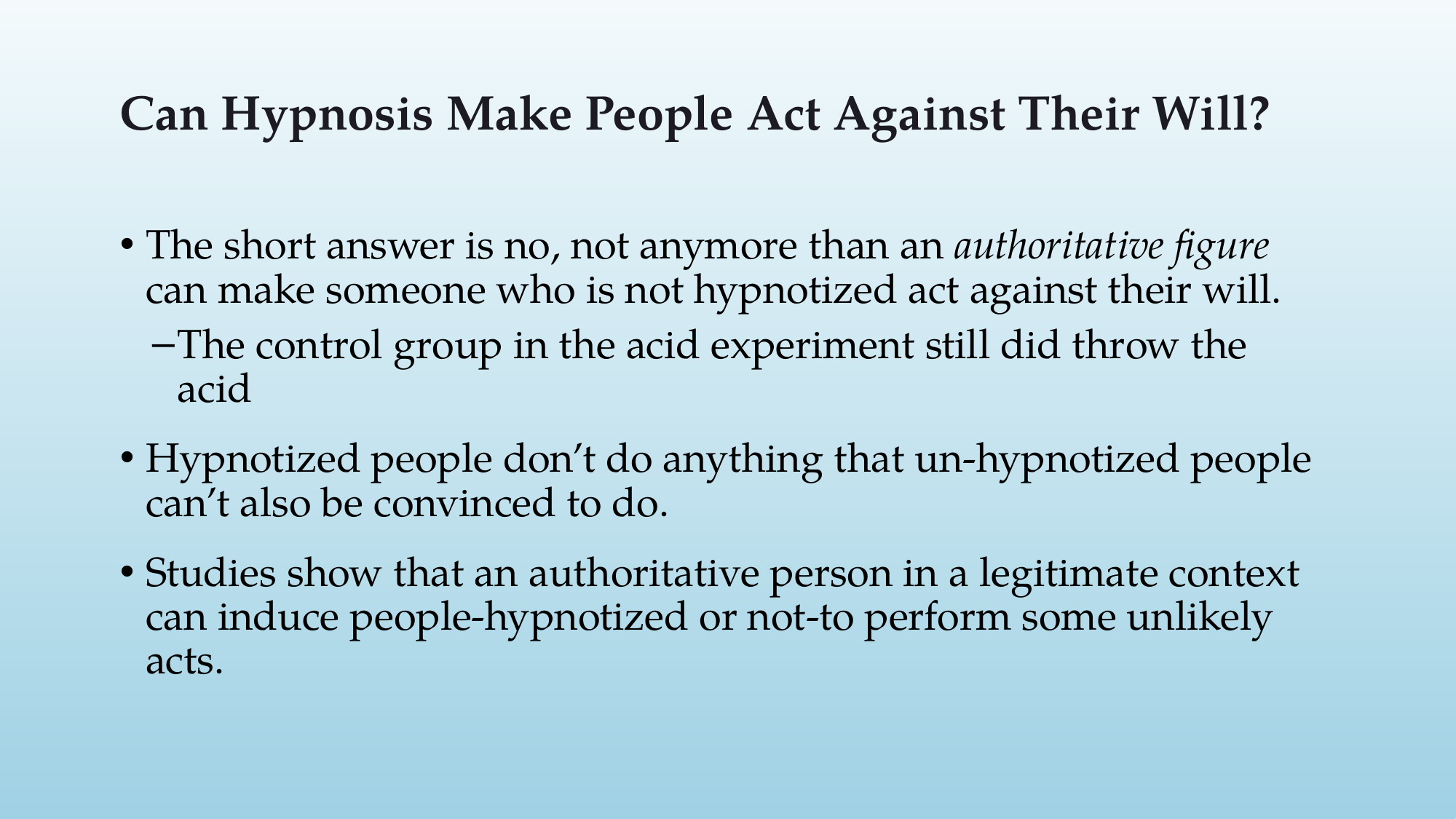

# Can Hypnosis Make People Act Against Their Will?
The short answer is no, not anymore than an authoritative figure can make someone who is not hypnotized act against their will.
The control group in the acid experiment still did throw the acid
Hypnotized people don’t do anything that un-hypnotized people can’t also be convinced to do.
Studies show that an authoritative person in a legitimate context can induce people-hypnotized or not-to perform some unlikely acts.